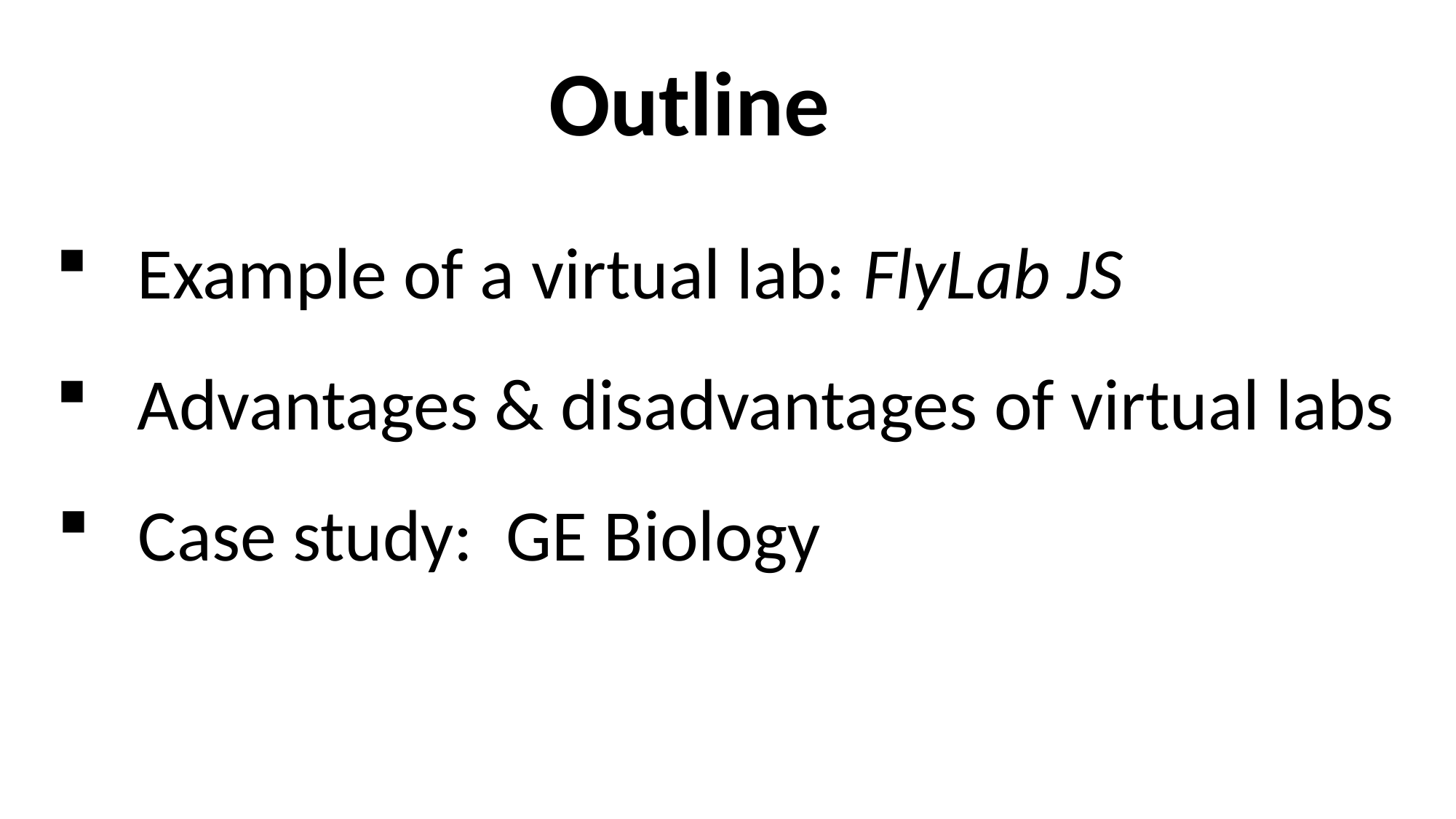

Outline
Example of a virtual lab: FlyLab JS
Advantages & disadvantages of virtual labs
Case study:  GE Biology